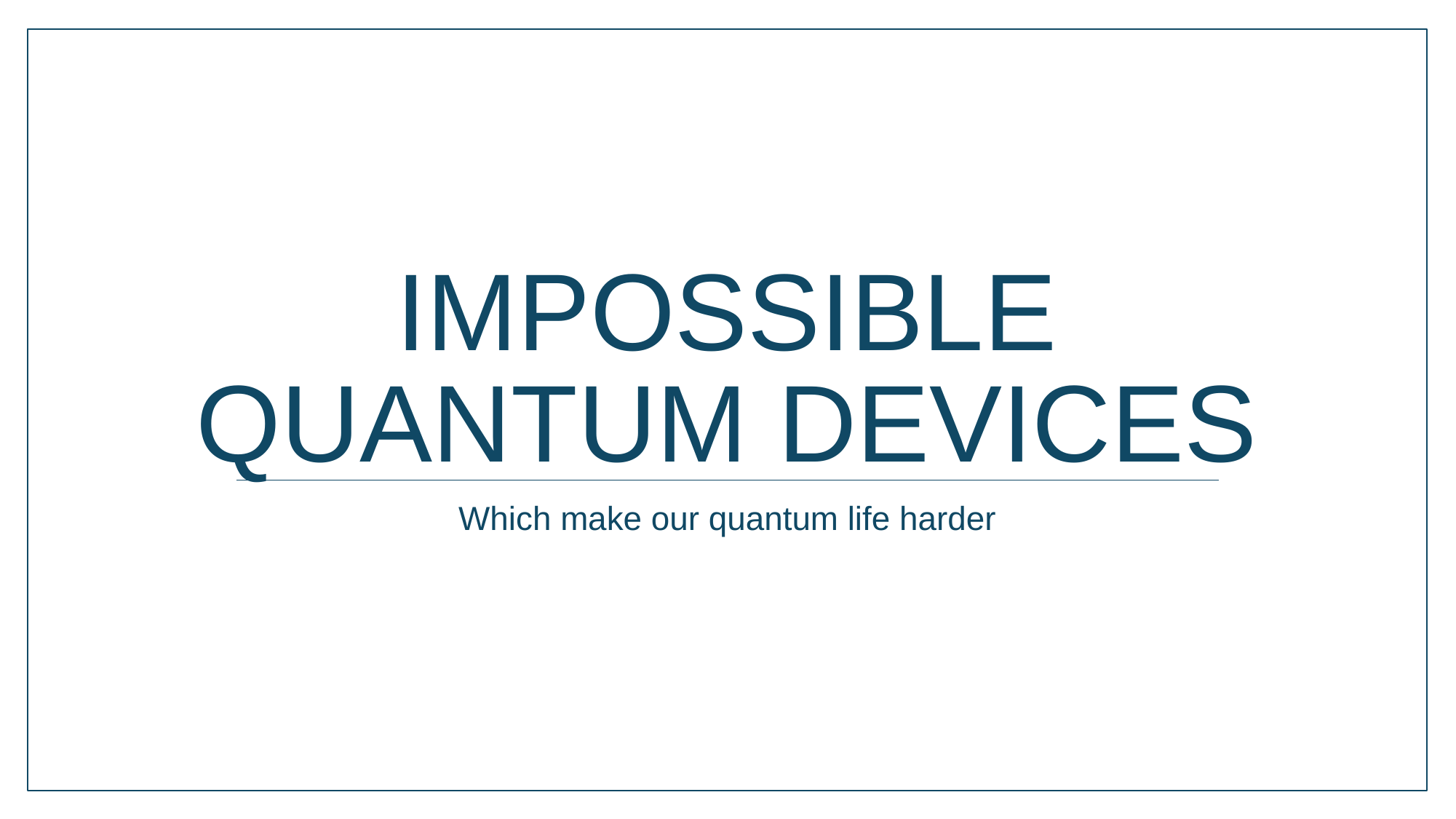

# IMPOSSIBLE QUANTUM DEVICES
Which make our quantum life harder